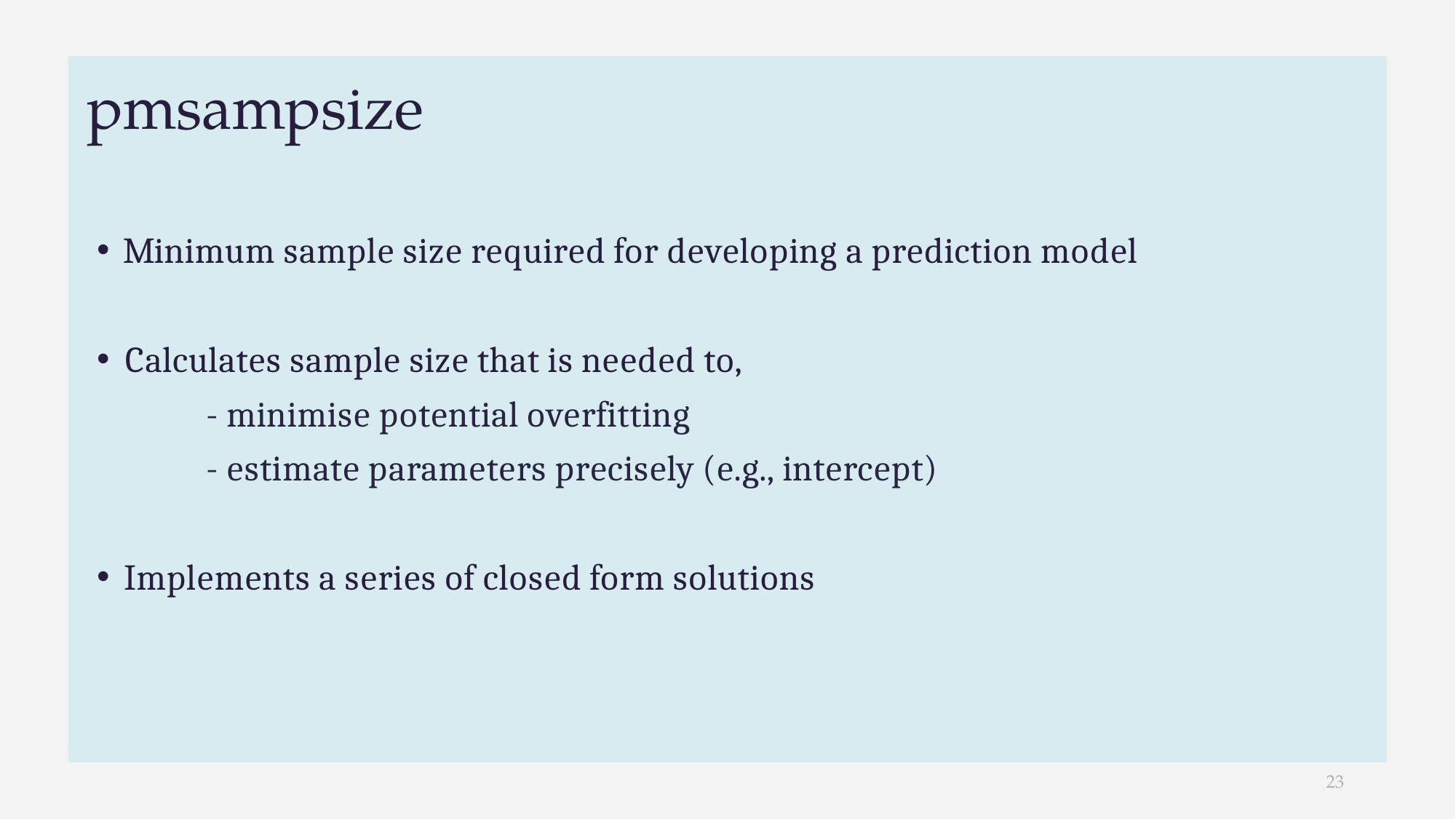

pmsampsize

Minimum sample size required for developing a prediction model

Calculates sample size that is needed to,
	- minimise potential overfitting
	- estimate parameters precisely (e.g., intercept)

Implements a series of closed form solutions

23